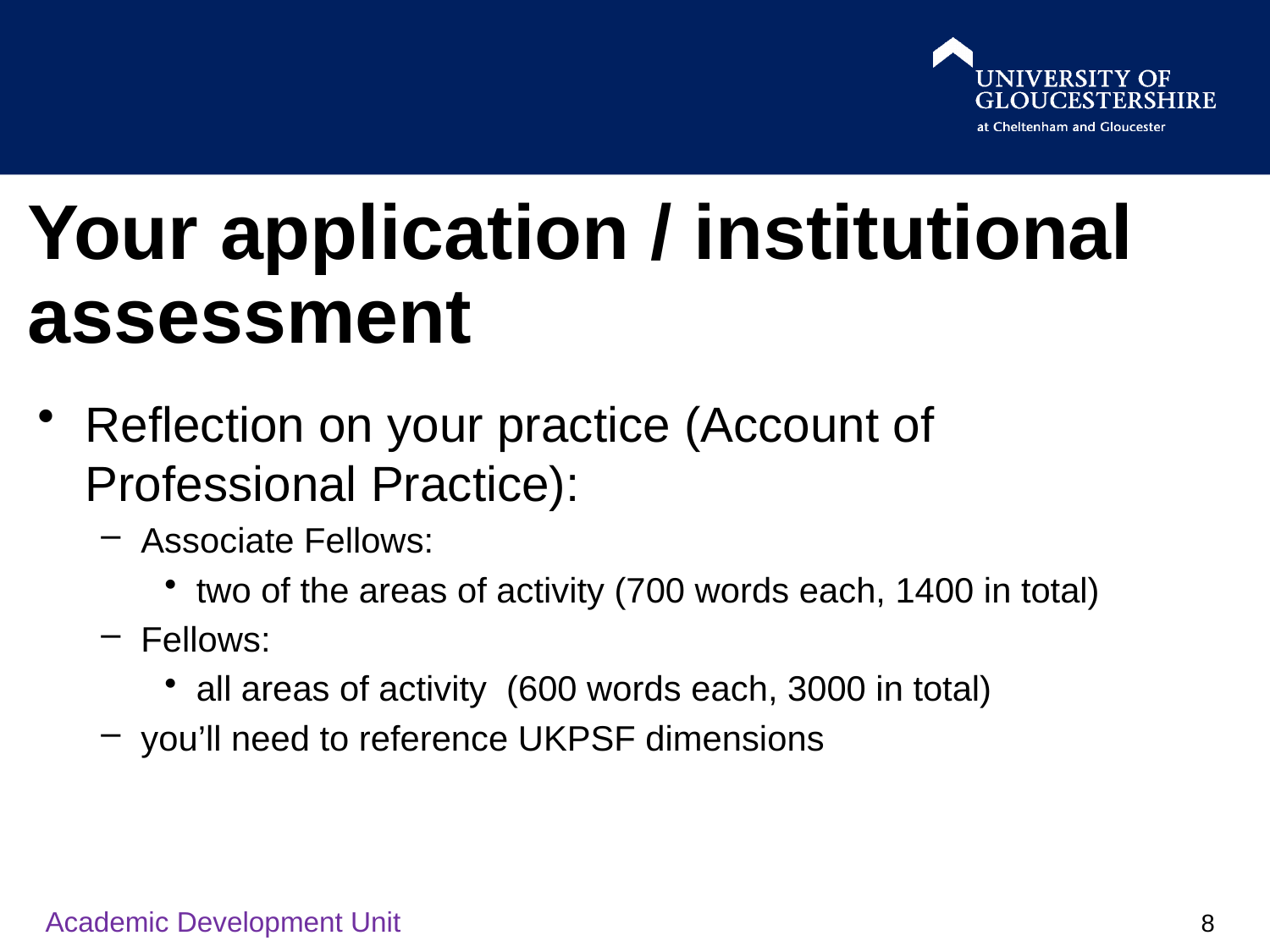

# Your application / institutional assessment
Reflection on your practice (Account of Professional Practice):
Associate Fellows:
two of the areas of activity (700 words each, 1400 in total)
Fellows:
all areas of activity  (600 words each, 3000 in total)
you’ll need to reference UKPSF dimensions